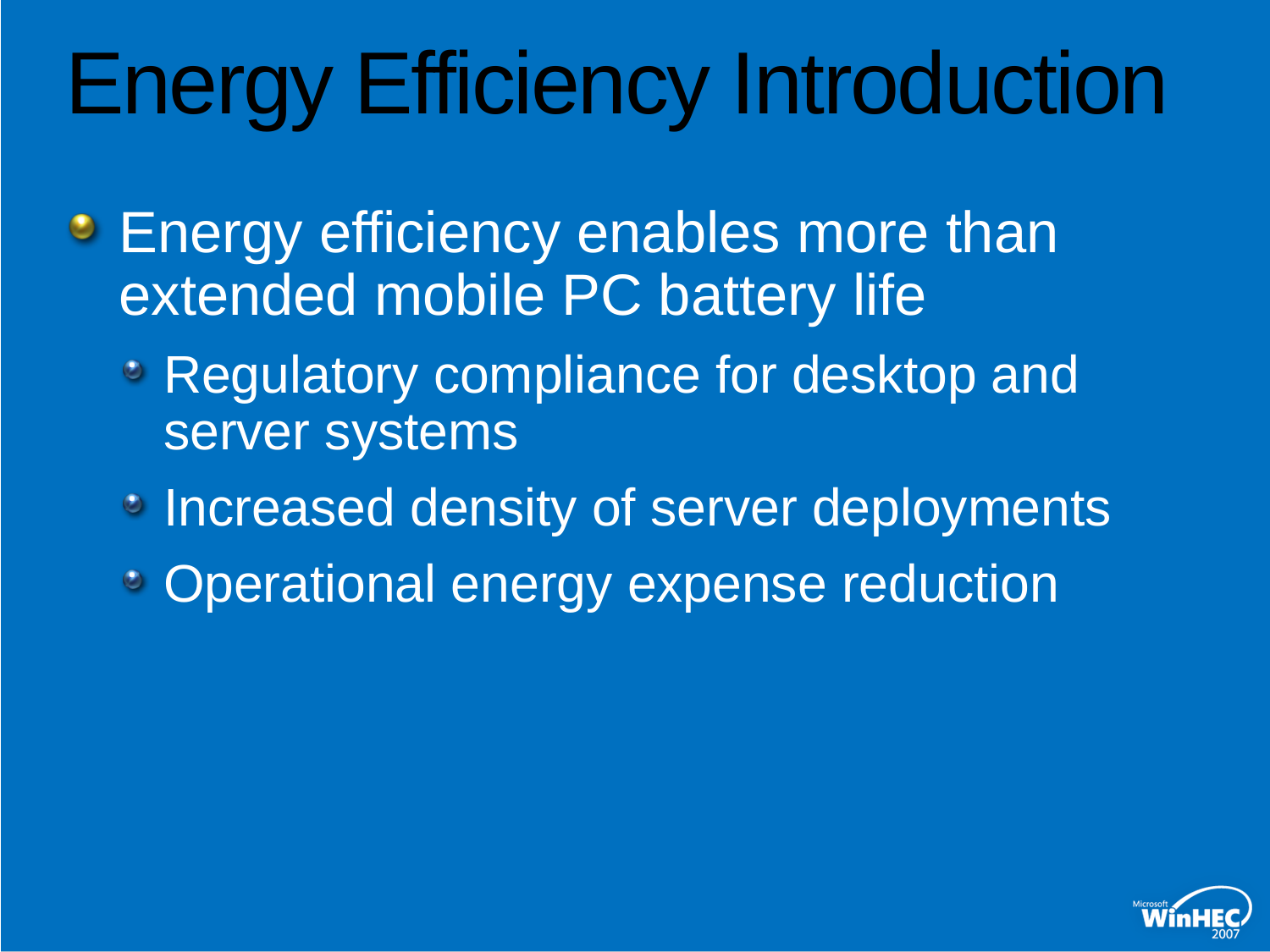

# Energy Efficiency Introduction
Energy efficiency enables more than extended mobile PC battery life
Regulatory compliance for desktop and server systems
Increased density of server deployments
Operational energy expense reduction